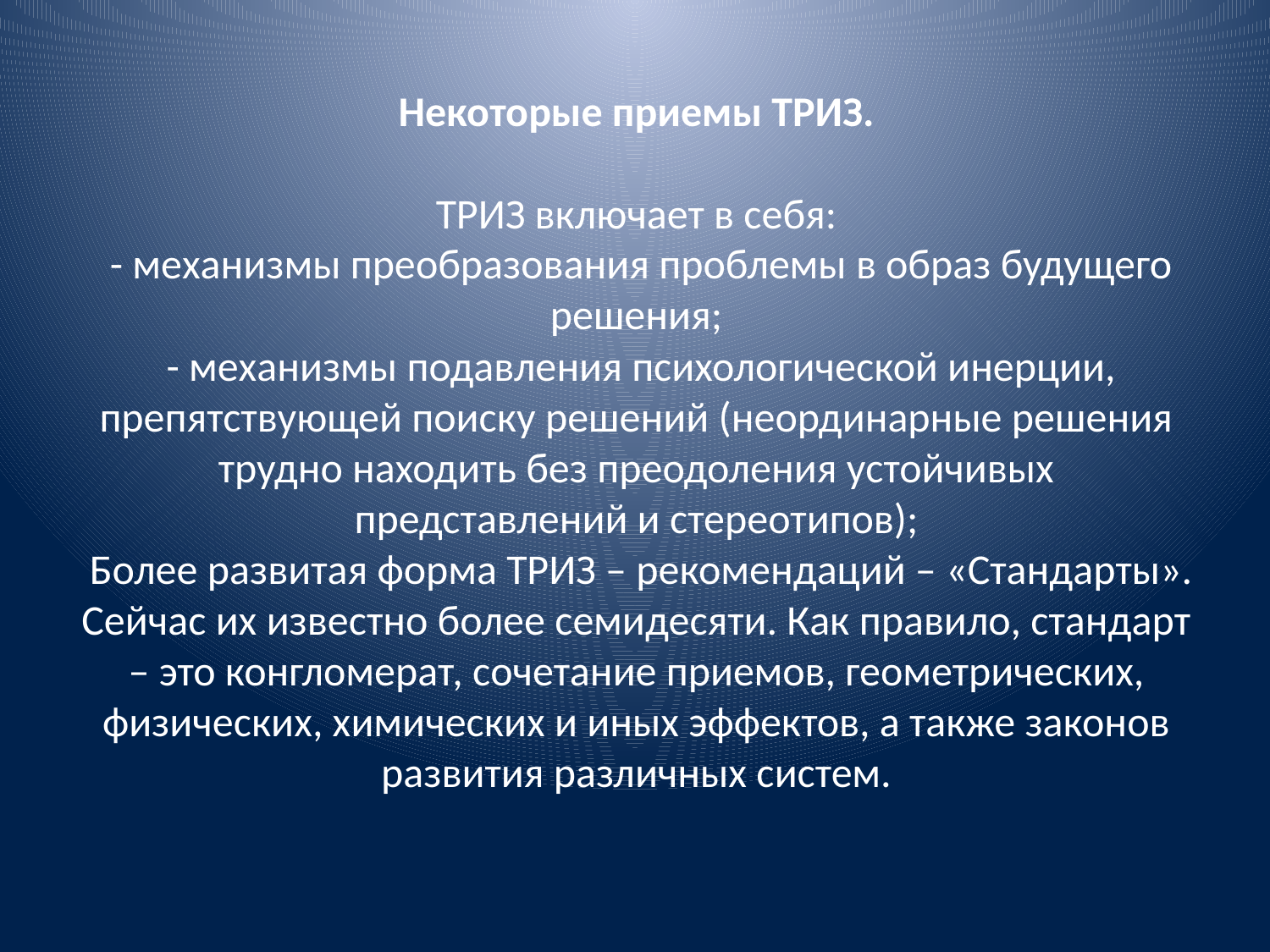

# Некоторые приемы ТРИЗ. ТРИЗ включает в себя:  - механизмы преобразования проблемы в образ будущего решения;  - механизмы подавления психологической инерции, препятствующей поиску решений (неординарные решения трудно находить без преодоления устойчивых представлений и стереотипов); Более развитая форма ТРИЗ – рекомендаций – «Стандарты». Сейчас их известно более семидесяти. Как правило, стандарт – это конгломерат, сочетание приемов, геометрических, физических, химических и иных эффектов, а также законов развития различных систем.